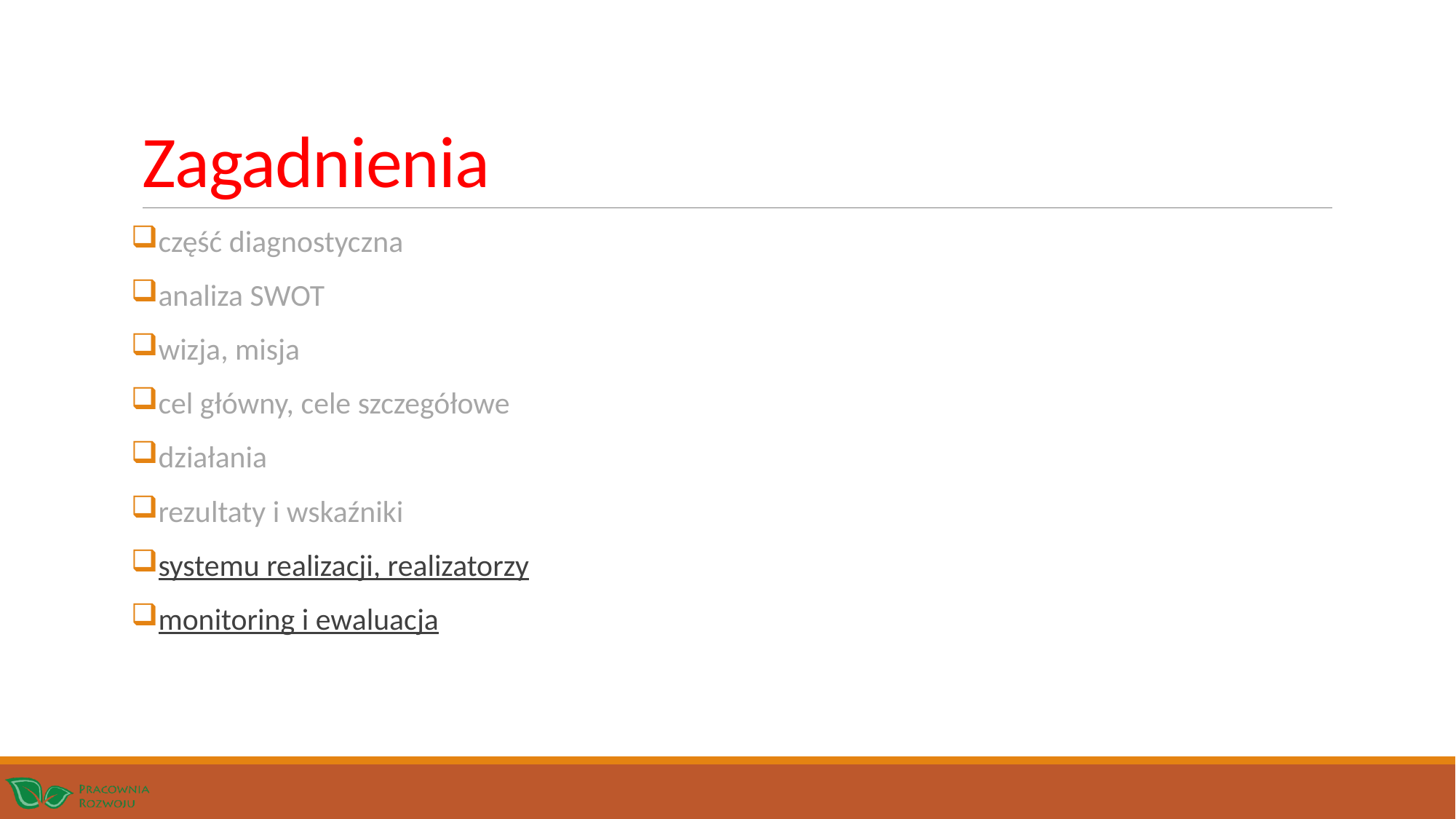

# Zagadnienia
część diagnostyczna
analiza SWOT
wizja, misja
cel główny, cele szczegółowe
działania
rezultaty i wskaźniki
systemu realizacji, realizatorzy
monitoring i ewaluacja